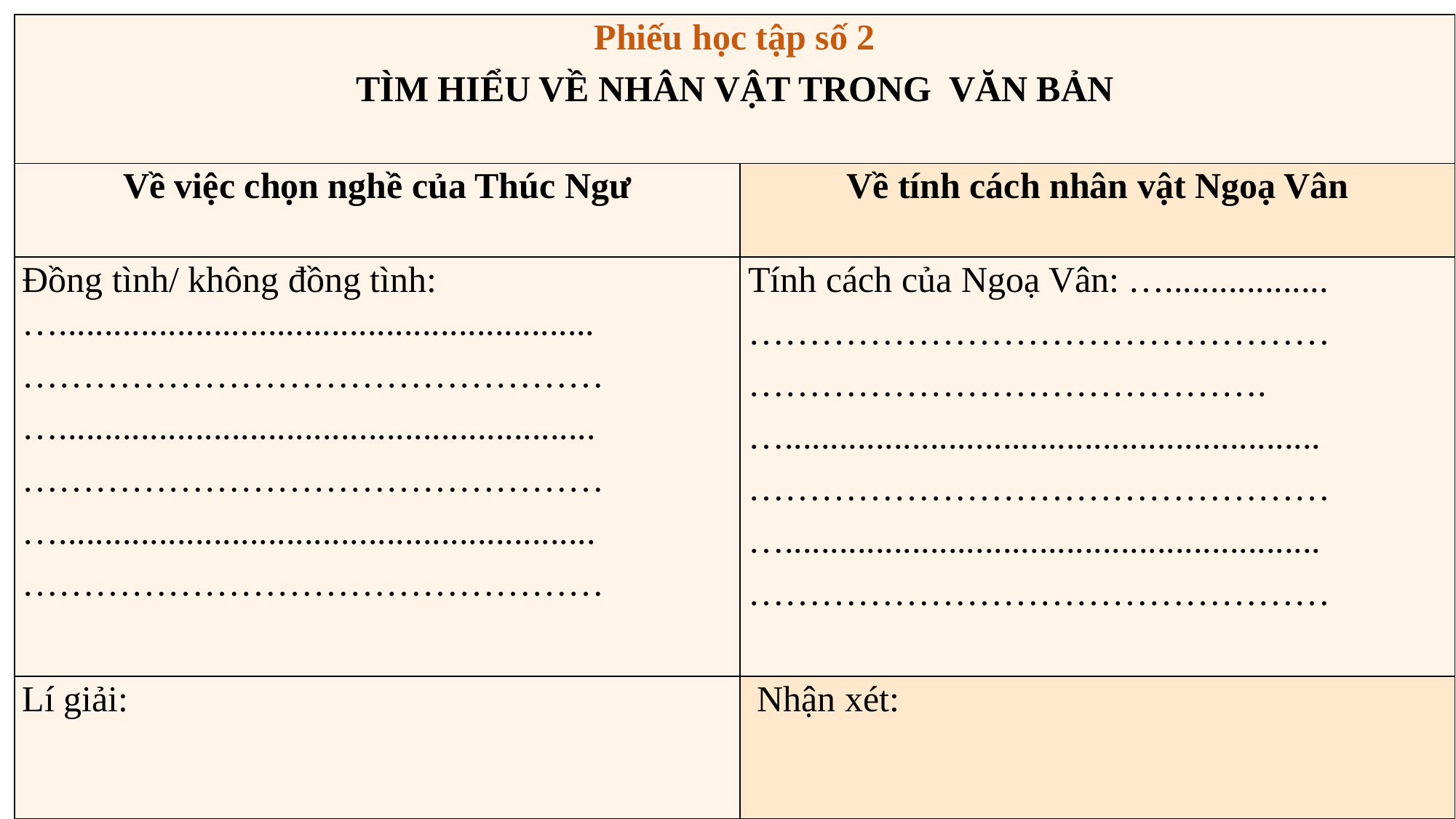

| Phiếu học tập số 2 TÌM HIỂU VỀ NHÂN VẬT TRONG VĂN BẢN |  |
| --- | --- |
| Về việc chọn nghề của Thúc Ngư | Về tính cách nhân vật Ngoạ Vân |
| Đồng tình/ không đồng tình: …........................................................... ………………………………………… …........................................................... ………………………………………… …........................................................... ………………………………………… | Tính cách của Ngoạ Vân: ….................. ………………………………………… ……………………………………. …........................................................... ………………………………………… …........................................................... ………………………………………… |
| Lí giải: | Nhận xét: |